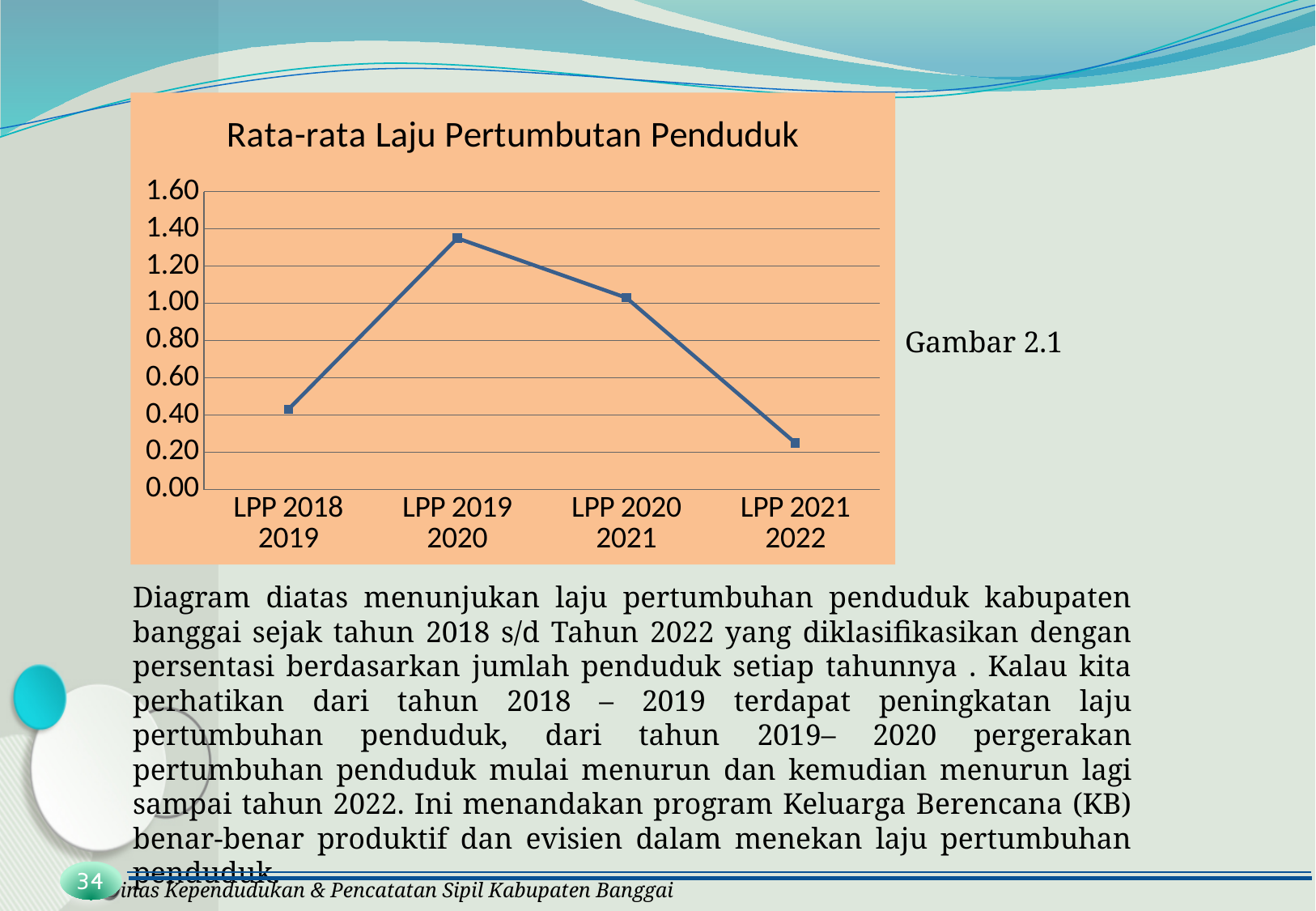

### Chart: Rata-rata Laju Pertumbutan Penduduk

| Category |  |
|---|---|
| LPP 2018 2019 | 0.43 |
| LPP 2019 2020 | 1.35 |
| LPP 2020 2021 | 1.03 |
| LPP 2021 2022 | 0.25 |
Gambar 2.1
Diagram diatas menunjukan laju pertumbuhan penduduk kabupaten banggai sejak tahun 2018 s/d Tahun 2022 yang diklasifikasikan dengan persentasi berdasarkan jumlah penduduk setiap tahunnya . Kalau kita perhatikan dari tahun 2018 – 2019 terdapat peningkatan laju pertumbuhan penduduk, dari tahun 2019– 2020 pergerakan pertumbuhan penduduk mulai menurun dan kemudian menurun lagi sampai tahun 2022. Ini menandakan program Keluarga Berencana (KB) benar-benar produktif dan evisien dalam menekan laju pertumbuhan penduduk.
34
Dinas Kependudukan & Pencatatan Sipil Kabupaten Banggai